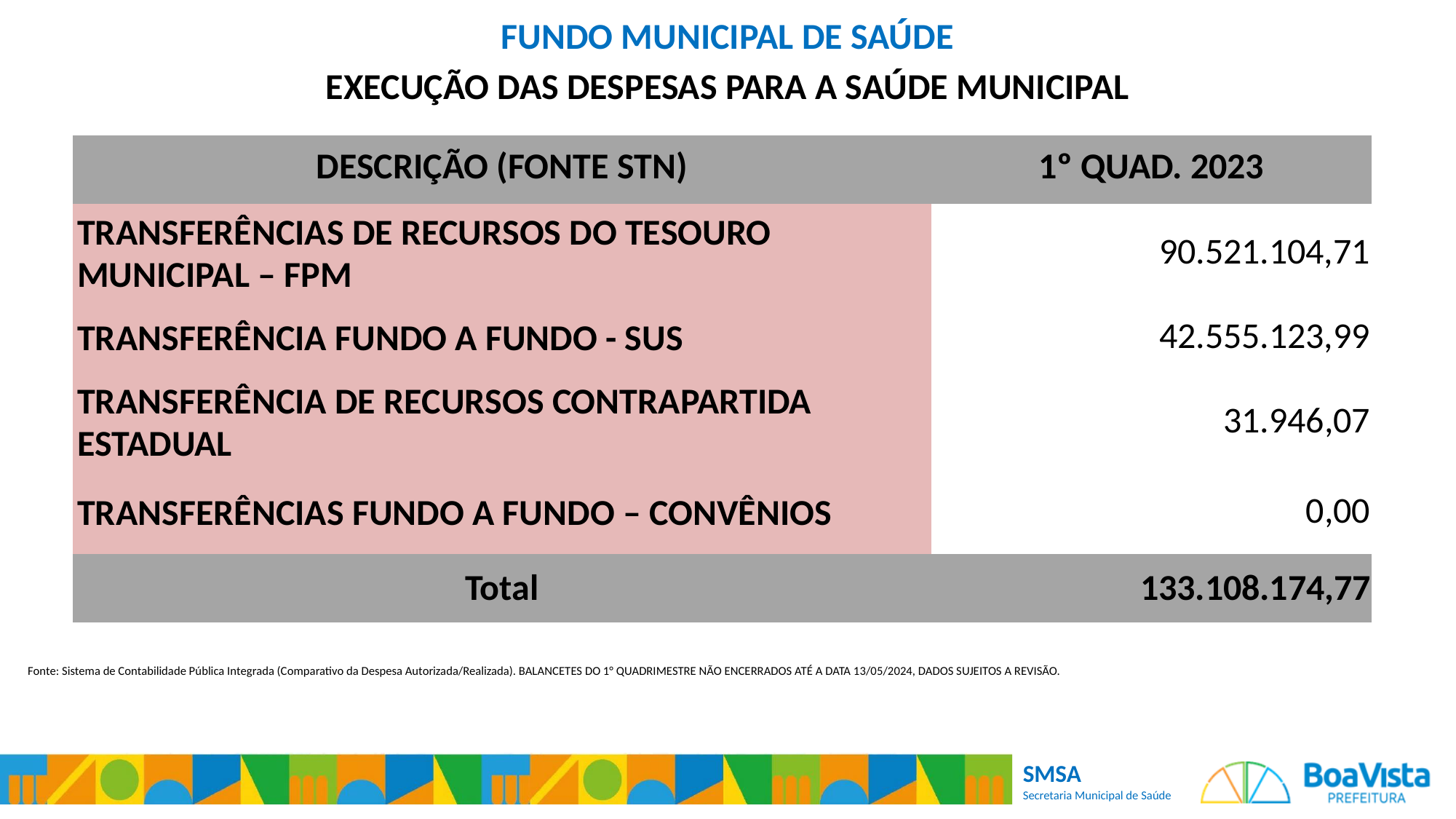

FUNDO MUNICIPAL DE SAÚDE
EXECUÇÃO DAS DESPESAS PARA A SAÚDE MUNICIPAL
| DESCRIÇÃO (FONTE STN) | 1º QUAD. 2023 |
| --- | --- |
| TRANSFERÊNCIAS DE RECURSOS DO TESOURO MUNICIPAL – FPM | 90.521.104,71 |
| TRANSFERÊNCIA FUNDO A FUNDO - SUS | 42.555.123,99 |
| TRANSFERÊNCIA DE RECURSOS CONTRAPARTIDA ESTADUAL | 31.946,07 |
| TRANSFERÊNCIAS FUNDO A FUNDO – CONVÊNIOS | 0,00 |
| Total | 133.108.174,77 |
Fonte: Sistema de Contabilidade Pública Integrada (Comparativo da Despesa Autorizada/Realizada). BALANCETES DO 1° QUADRIMESTRE NÃO ENCERRADOS ATÉ A DATA 13/05/2024, DADOS SUJEITOS A REVISÃO.